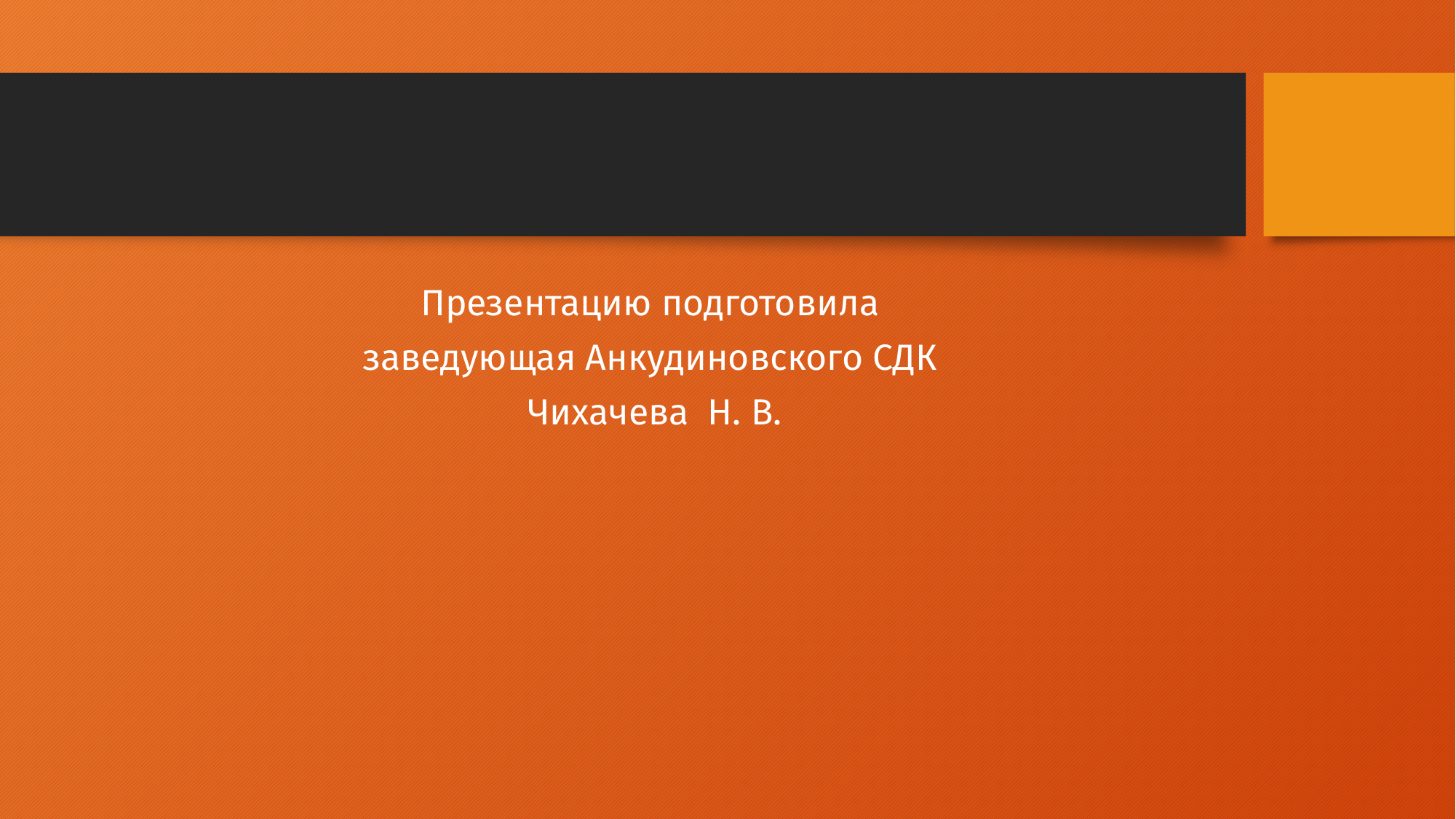

Презентацию подготовила
заведующая Анкудиновского СДК
Чихачева  Н. В.